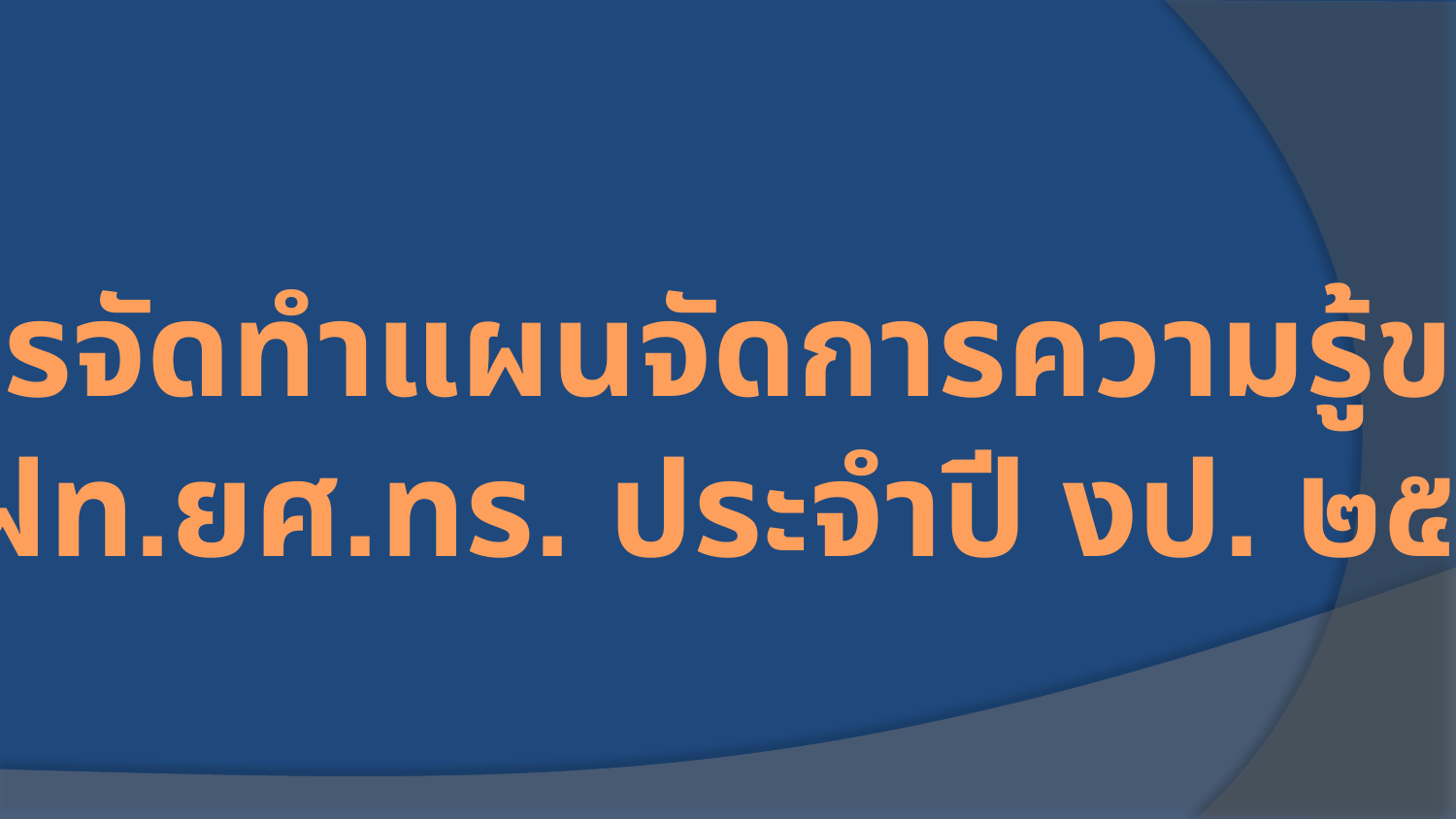

การจัดทำแผนจัดการความรู้ของ
ศฝท.ยศ.ทร. ประจำปี งป. ๒๕๖๐